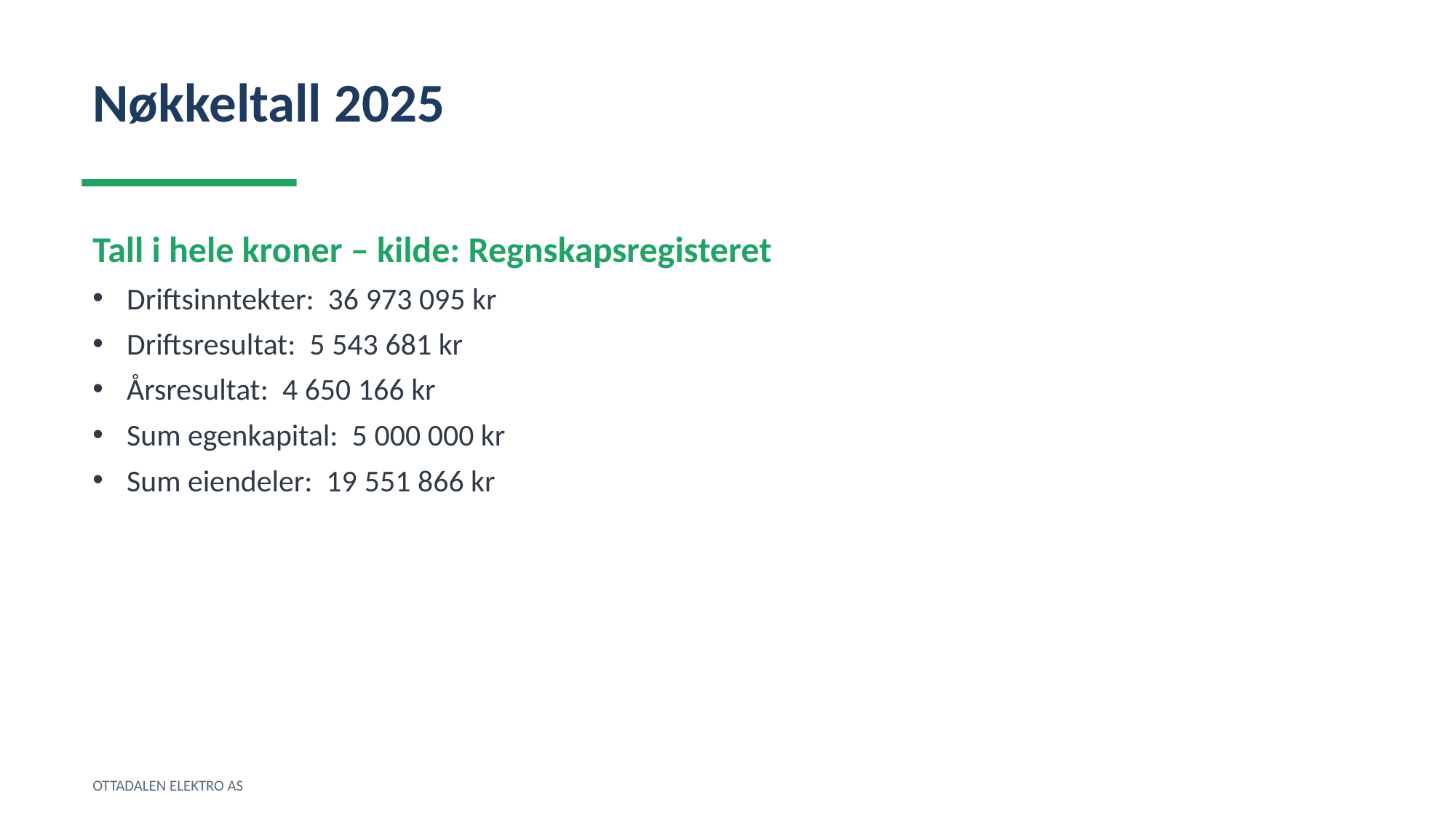

Nøkkeltall 2025

Tall i hele kroner – kilde: Regnskapsregisteret
Driftsinntekter:  36 973 095 kr
Driftsresultat:  5 543 681 kr
Årsresultat:  4 650 166 kr
Sum egenkapital:  5 000 000 kr
Sum eiendeler:  19 551 866 kr
OTTADALEN ELEKTRO AS